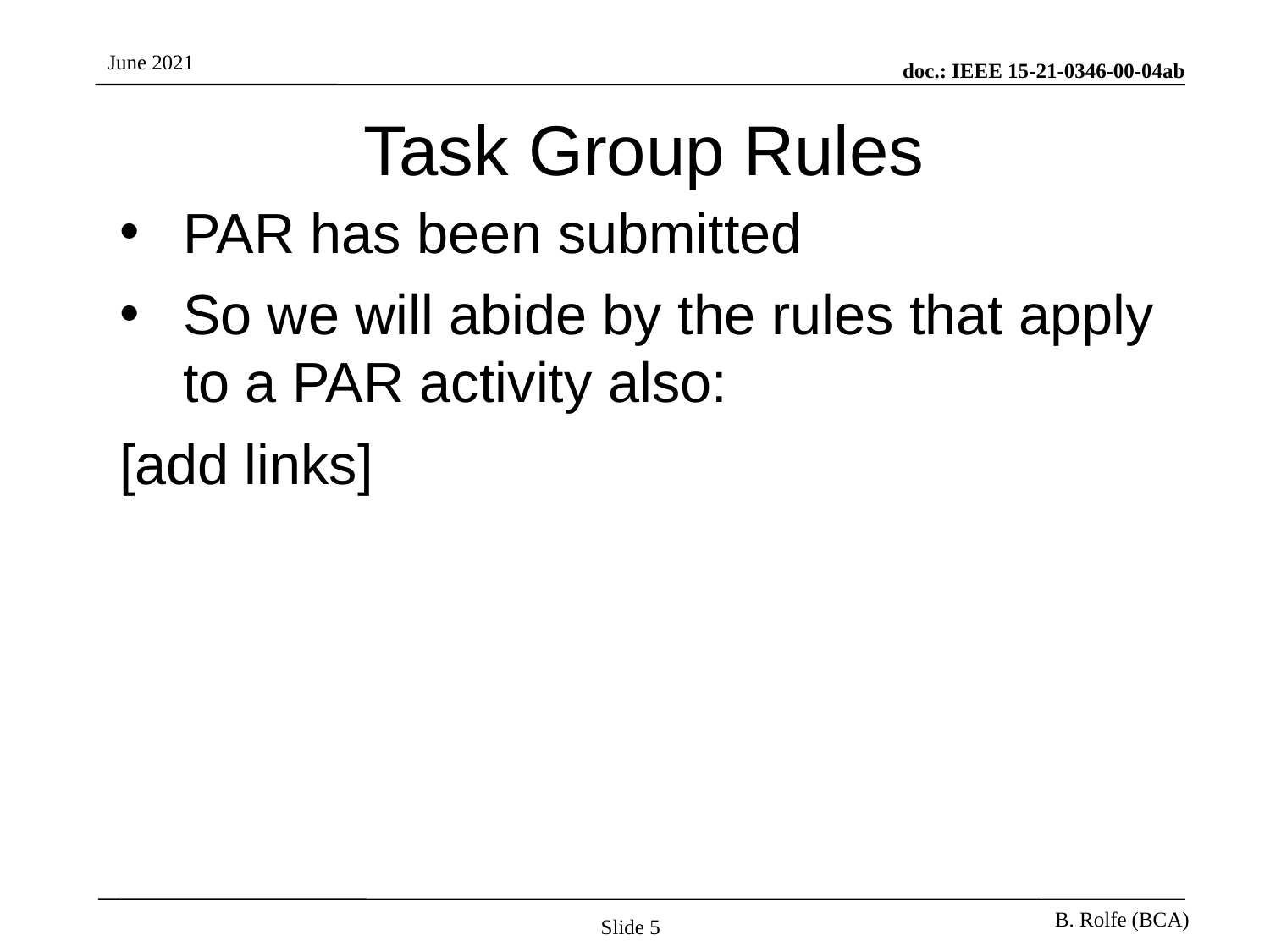

# Task Group Rules
PAR has been submitted
So we will abide by the rules that apply to a PAR activity also:
[add links]
Slide 5